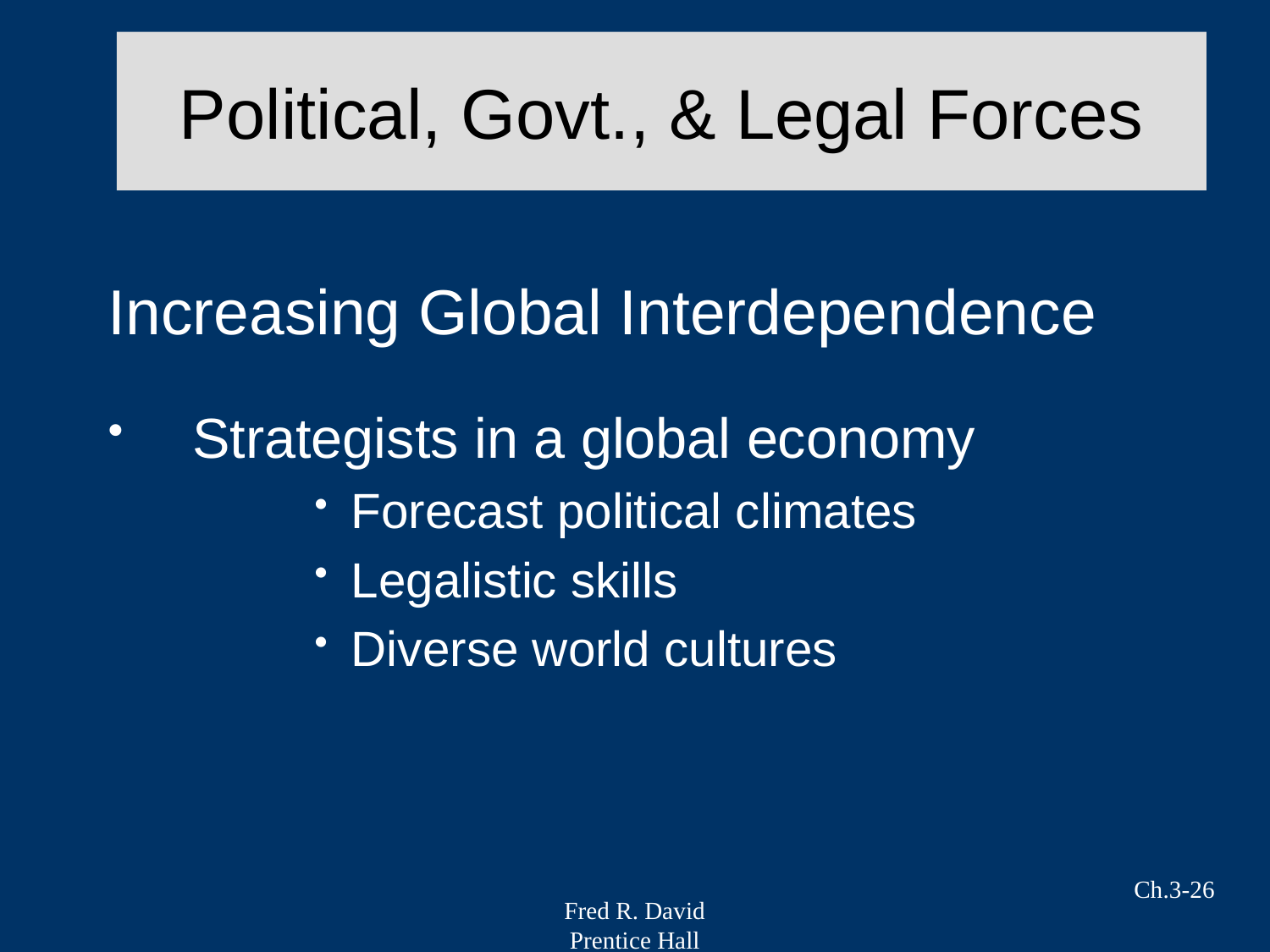

# Political, Govt., & Legal Forces
Increasing Global Interdependence

Strategists in a global economy
Forecast political climates
Legalistic skills
Diverse world cultures
Ch.3-26
Fred R. David
Prentice Hall